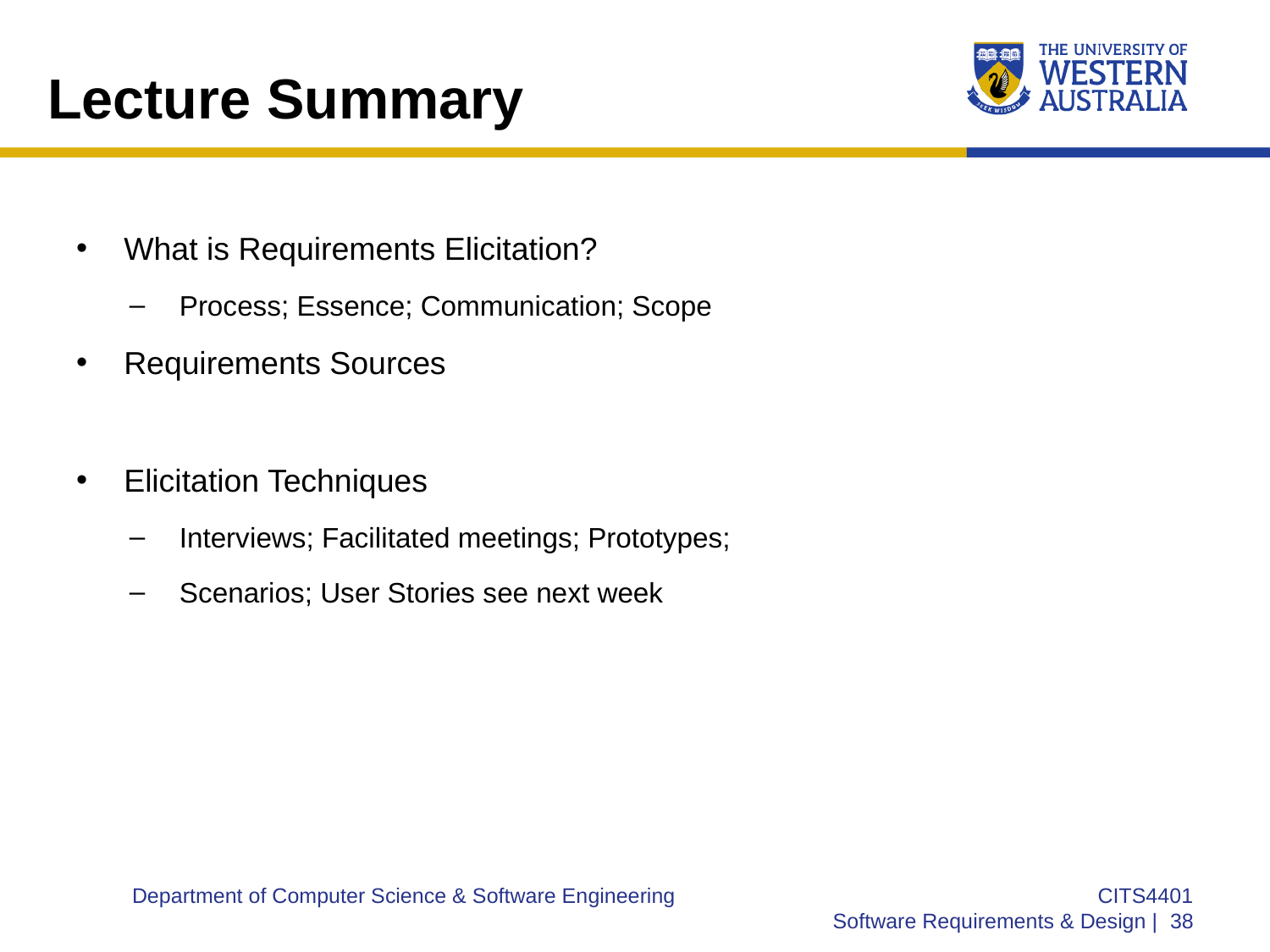

# Lecture Summary
What is Requirements Elicitation?
Process; Essence; Communication; Scope
Requirements Sources

Elicitation Techniques
Interviews; Facilitated meetings; Prototypes;
Scenarios; User Stories see next week